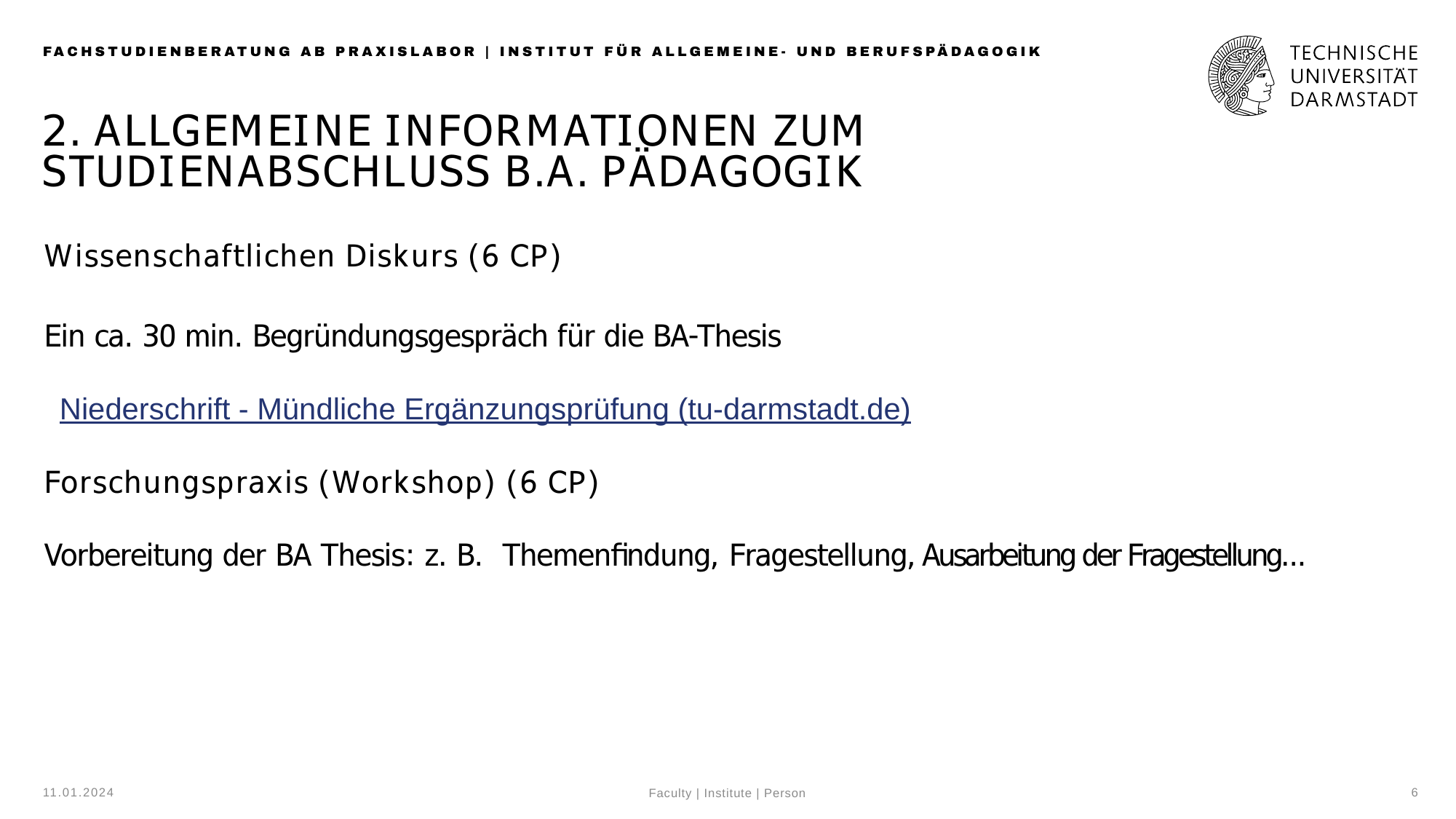

Fachstudienberatung AB Praxislabor | Institut für Allgemeine- und Berufspädagogik
# 2. Allgemeine Informationen zum Studienabschluss B.A. Pädagogik
Wissenschaftlichen Diskurs (6 CP)

Ein ca. 30 min. Begründungsgespräch für die BA-Thesis

Niederschrift - Mündliche Ergänzungsprüfung (tu-darmstadt.de)

Forschungspraxis (Workshop) (6 CP)

Vorbereitung der BA Thesis: z. B.  Themenfindung, Fragestellung, Ausarbeitung der Fragestellung…

11.01.2024
6